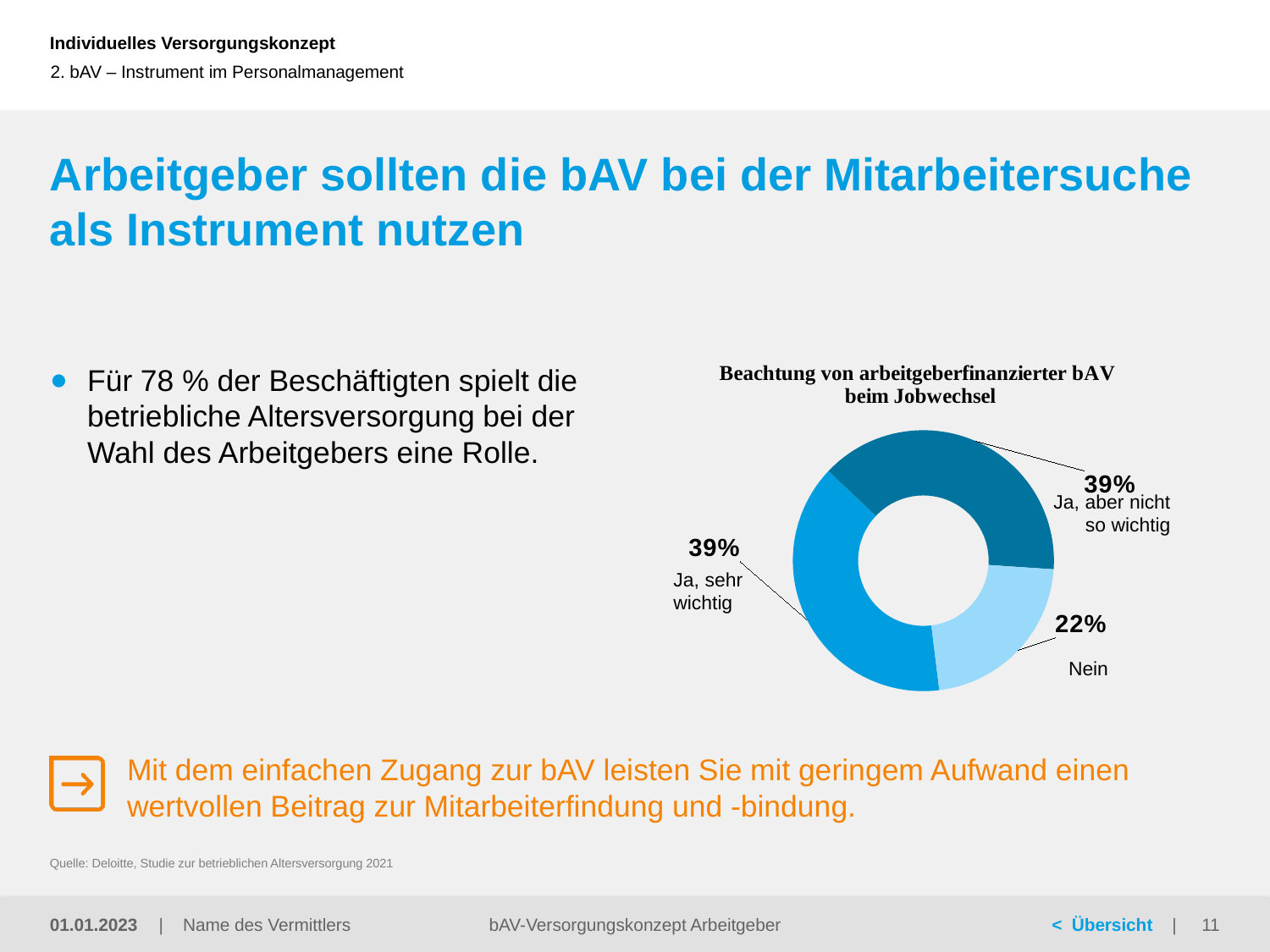

2. bAV – Instrument im Personalmanagement
# Arbeitgeber sollten die bAV bei der Mitarbeitersuche als Instrument nutzen

Für 78 % der Beschäftigten spielt die betriebliche Altersversorgung bei der Wahl des Arbeitgebers eine Rolle.

### Chart

| Category | Spalte1 |
|---|---|
| Ja, sehr wichtig | 0.39 |
| Ja, aber nicht so wichtig | 0.39 |
| Nein | 0.22 |
Ja, aber nicht so wichtig
Ja, sehr wichtig
Nein
Mit dem einfachen Zugang zur bAV leisten Sie mit geringem Aufwand einen wertvollen Beitrag zur Mitarbeiterfindung und -bindung.
Quelle: Deloitte, Studie zur betrieblichen Altersversorgung 2021
01.01.2023
bAV-Versorgungskonzept Arbeitgeber
11